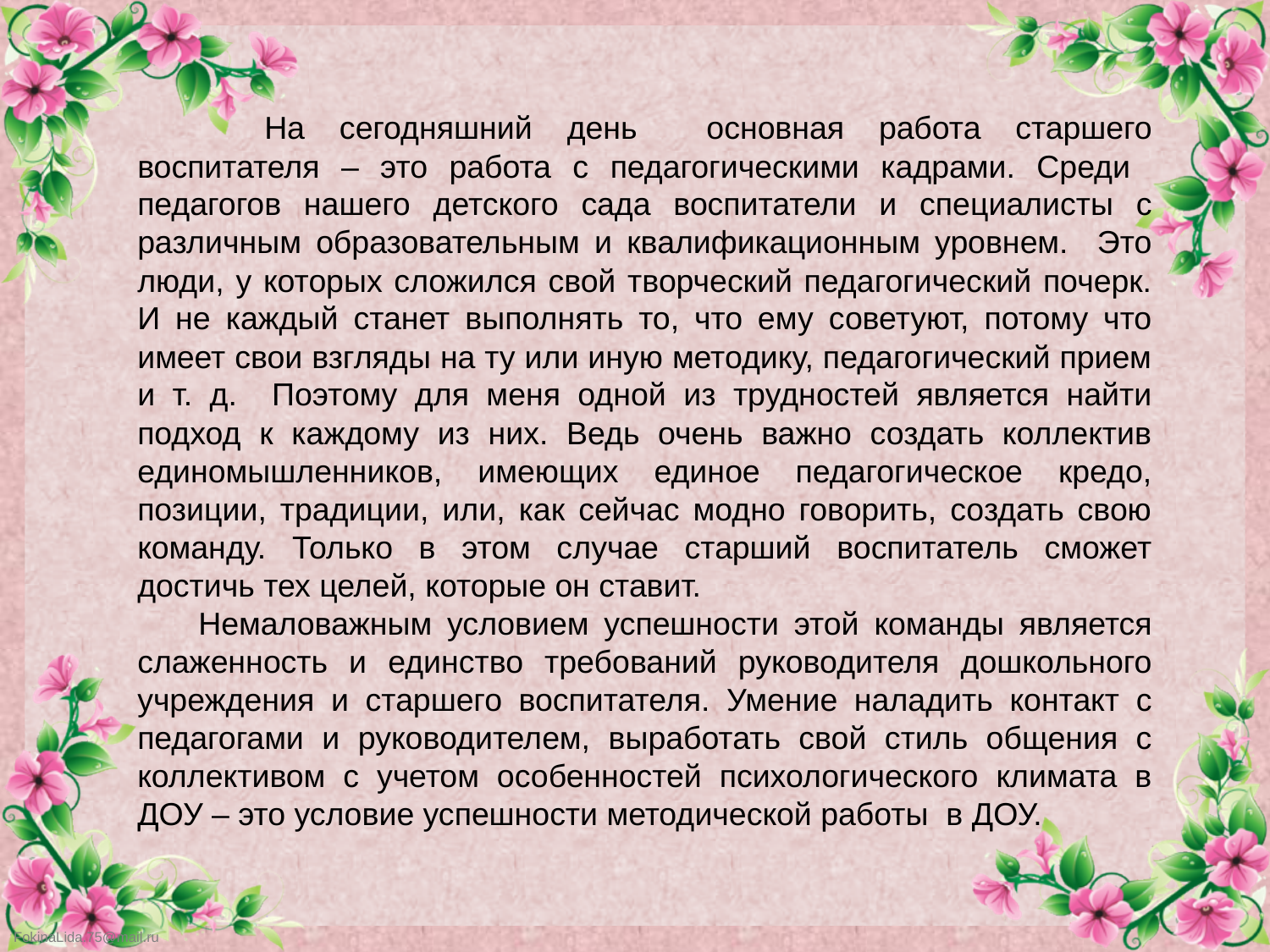

На сегодняшний день  основная работа старшего воспитателя – это работа с педагогическими кадрами. Среди  педагогов нашего детского сада воспитатели и специалисты с различным образовательным и квалификационным уровнем.  Это люди, у которых сложился свой творческий педагогический почерк. И не каждый станет выполнять то, что ему советуют, потому что имеет свои взгляды на ту или иную методику, педагогический прием и т. д.  Поэтому для меня одной из трудностей является найти подход к каждому из них. Ведь очень важно создать коллектив единомышленников, имеющих единое педагогическое кредо, позиции, традиции, или, как сейчас модно говорить, создать свою команду. Только в этом случае старший воспитатель сможет достичь тех целей, которые он ставит.
    Немаловажным условием успешности этой команды является слаженность и единство требований руководителя дошкольного учреждения и старшего воспитателя. Умение наладить контакт с педагогами и руководителем, выработать свой стиль общения с коллективом с учетом особенностей психологического климата в ДОУ – это условие успешности методической работы  в ДОУ.